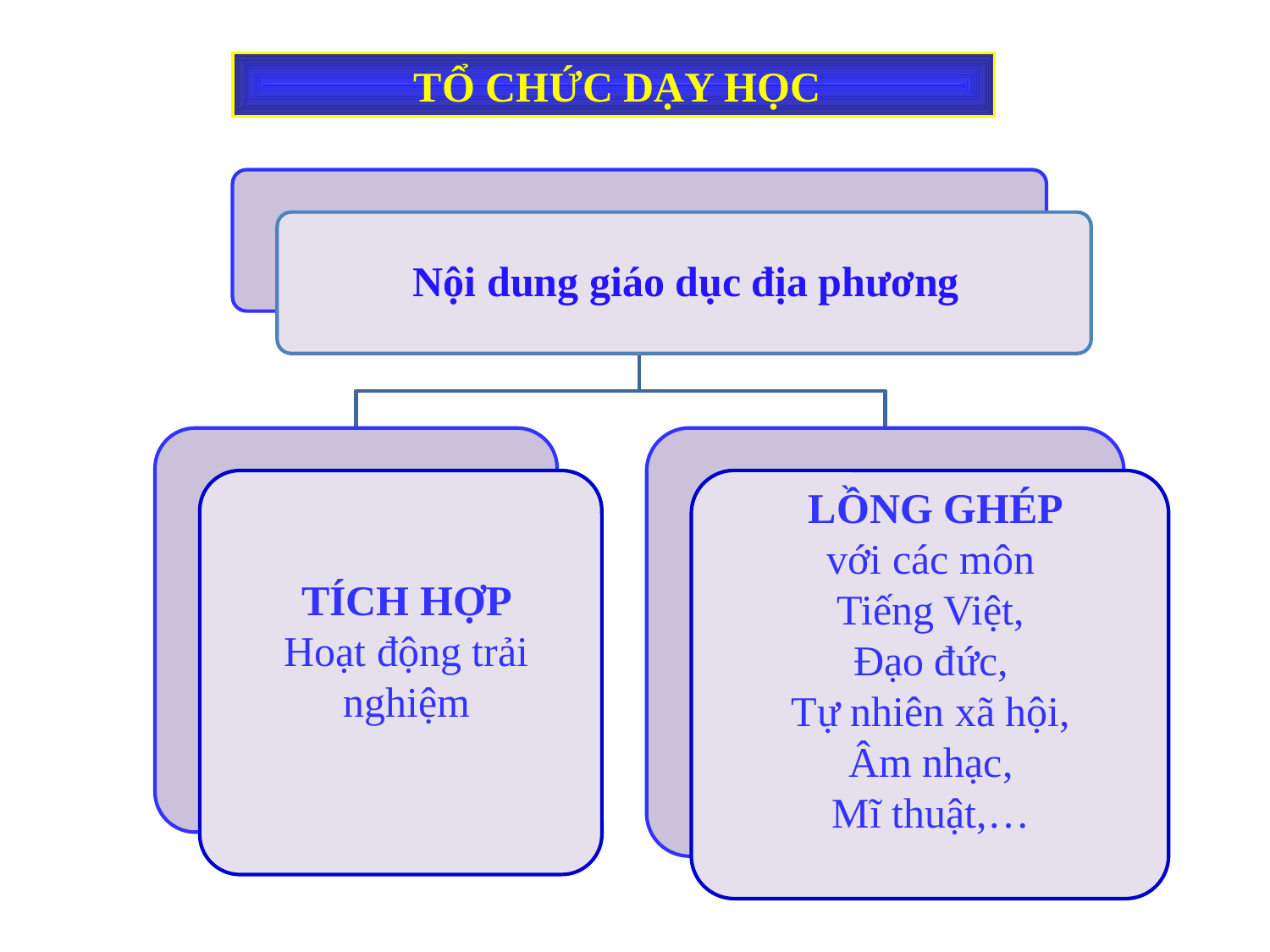

TỔ CHỨC DẠY HỌC
Nội dung giáo dục địa phương
TÍCH HỢP
Hoạt động trải nghiệm

LỒNG GHÉP
với các môn
Tiếng Việt,
Đạo đức,
Tự nhiên xã hội,
Âm nhạc,
Mĩ thuật,…